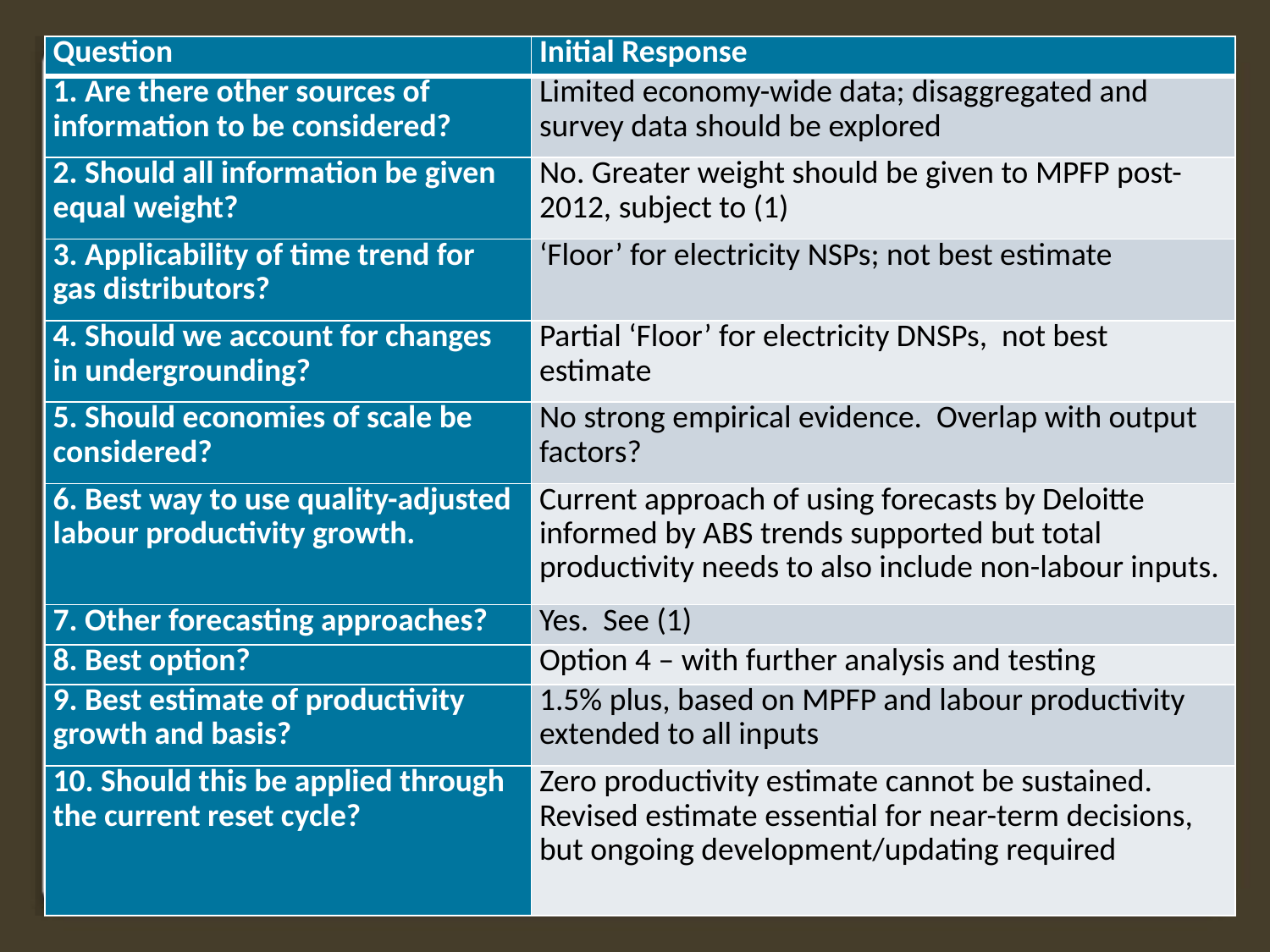

| Question | Initial Response |
| --- | --- |
| 1. Are there other sources of information to be considered? | Limited economy-wide data; disaggregated and survey data should be explored |
| 2. Should all information be given equal weight? | No. Greater weight should be given to MPFP post-2012, subject to (1) |
| 3. Applicability of time trend for gas distributors? | ‘Floor’ for electricity NSPs; not best estimate |
| 4. Should we account for changes in undergrounding? | Partial ‘Floor’ for electricity DNSPs, not best estimate |
| 5. Should economies of scale be considered? | No strong empirical evidence. Overlap with output factors? |
| 6. Best way to use quality-adjusted labour productivity growth. | Current approach of using forecasts by Deloitte informed by ABS trends supported but total productivity needs to also include non-labour inputs. |
| 7. Other forecasting approaches? | Yes. See (1) |
| 8. Best option? | Option 4 – with further analysis and testing |
| 9. Best estimate of productivity growth and basis? | 1.5% plus, based on MPFP and labour productivity extended to all inputs |
| 10. Should this be applied through the current reset cycle? | Zero productivity estimate cannot be sustained. Revised estimate essential for near-term decisions, but ongoing development/updating required |